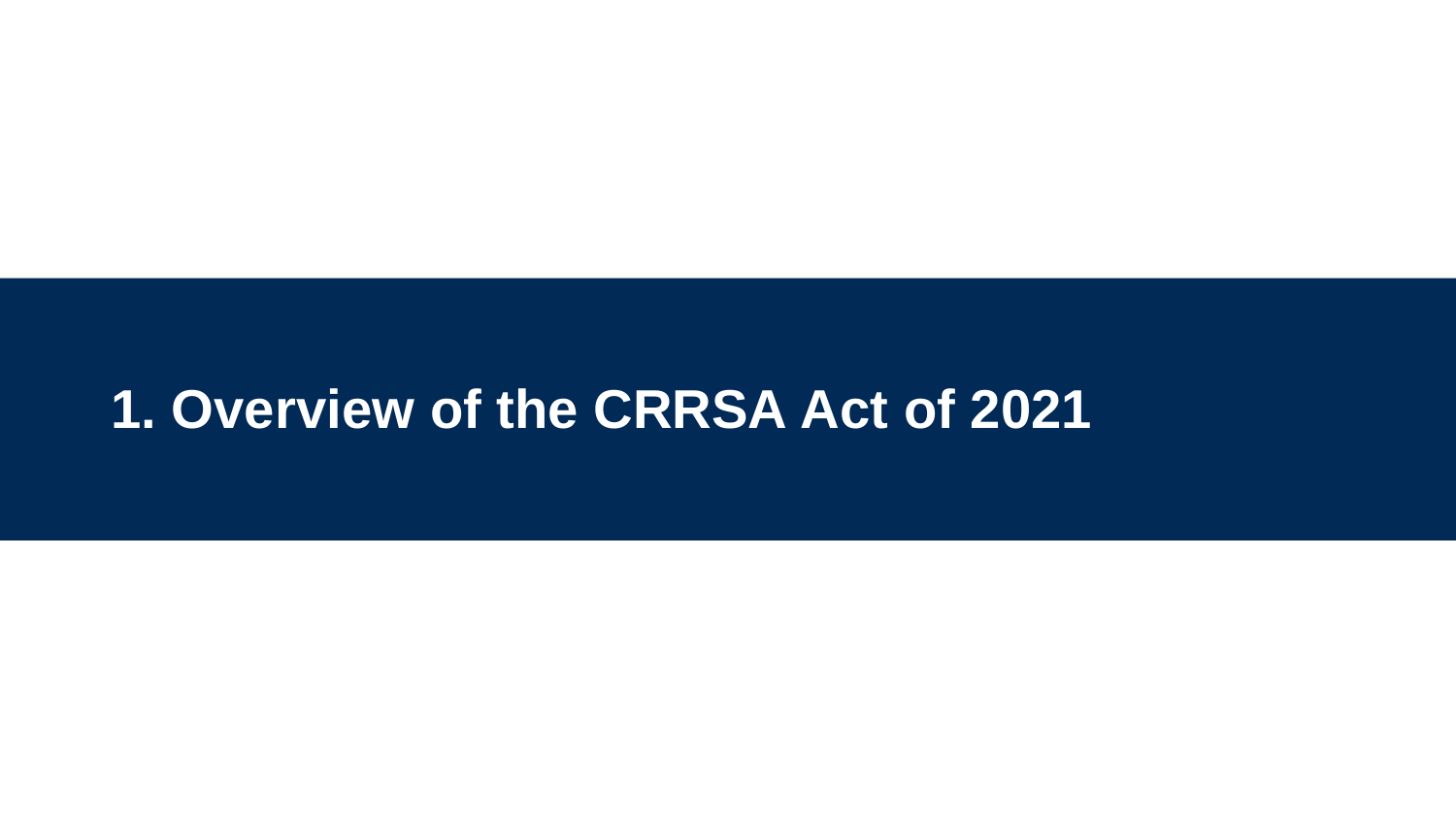

# 1. Overview of the CRRSA Act of 2021